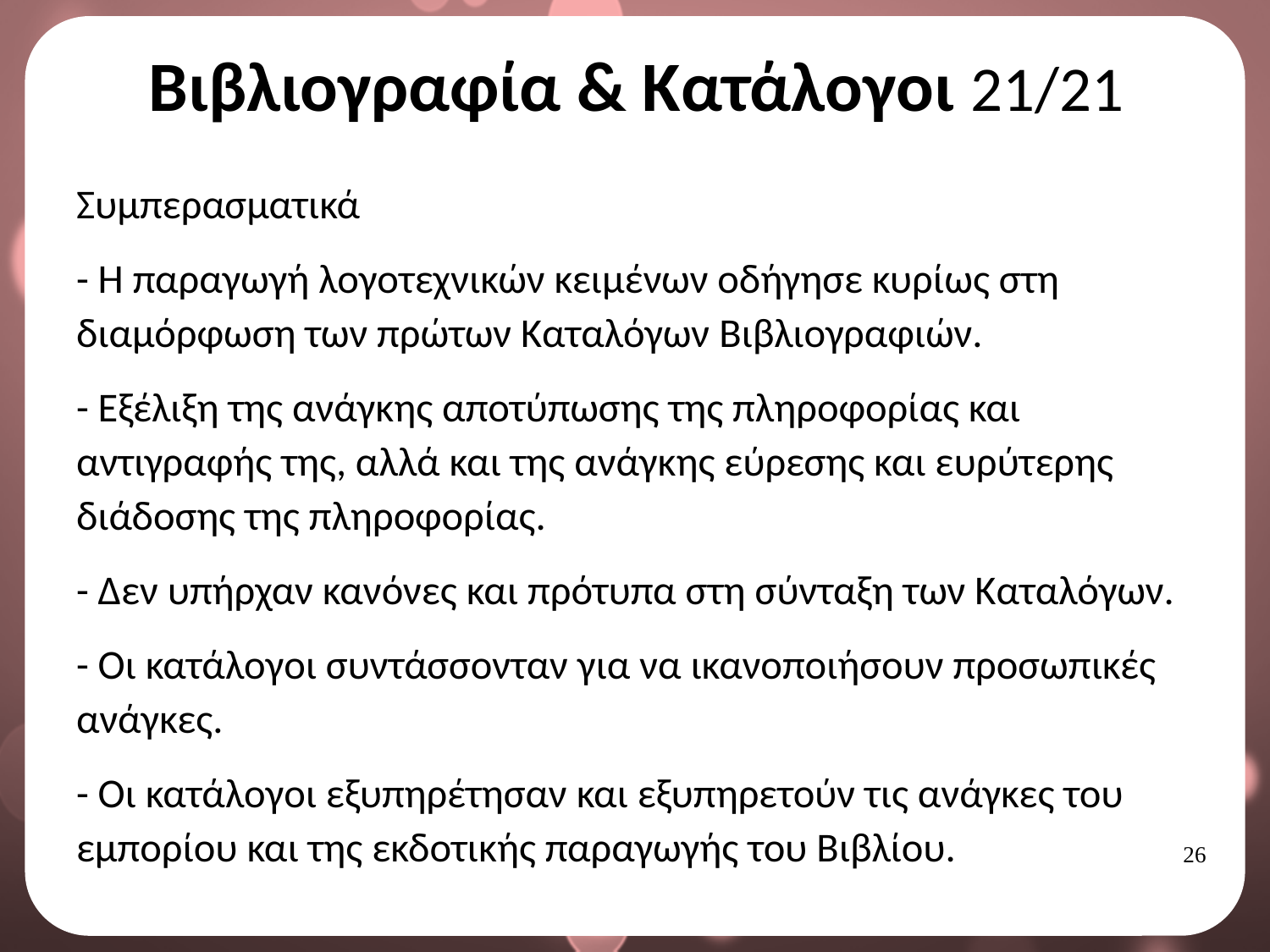

# Βιβλιογραφία & Κατάλογοι 21/21
Συμπερασματικά
- Η παραγωγή λογοτεχνικών κειμένων οδήγησε κυρίως στη διαμόρφωση των πρώτων Καταλόγων Βιβλιογραφιών.
- Εξέλιξη της ανάγκης αποτύπωσης της πληροφορίας και αντιγραφής της, αλλά και της ανάγκης εύρεσης και ευρύτερης διάδοσης της πληροφορίας.
- Δεν υπήρχαν κανόνες και πρότυπα στη σύνταξη των Καταλόγων.
- Οι κατάλογοι συντάσσονταν για να ικανοποιήσουν προσωπικές ανάγκες.
- Οι κατάλογοι εξυπηρέτησαν και εξυπηρετούν τις ανάγκες του εμπορίου και της εκδοτικής παραγωγής του Βιβλίου.

26